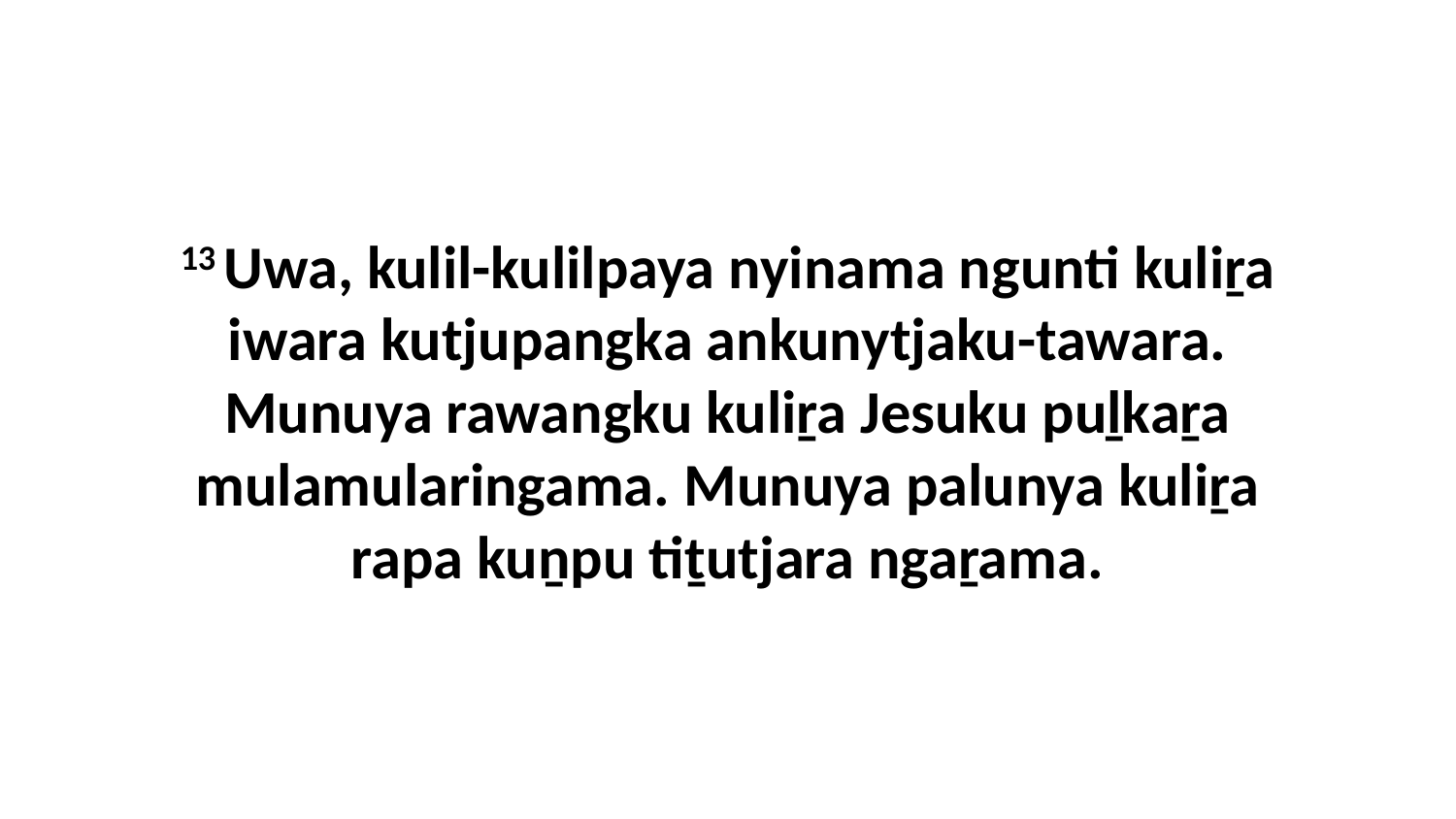

13 Uwa, kulil-kulilpaya nyinama ngunti kuliṟa iwara kutjupangka ankunytjaku-tawara. Munuya rawangku kuliṟa Jesuku puḻkaṟa mulamularingama. Munuya palunya kuliṟa rapa kuṉpu tiṯutjara ngaṟama.